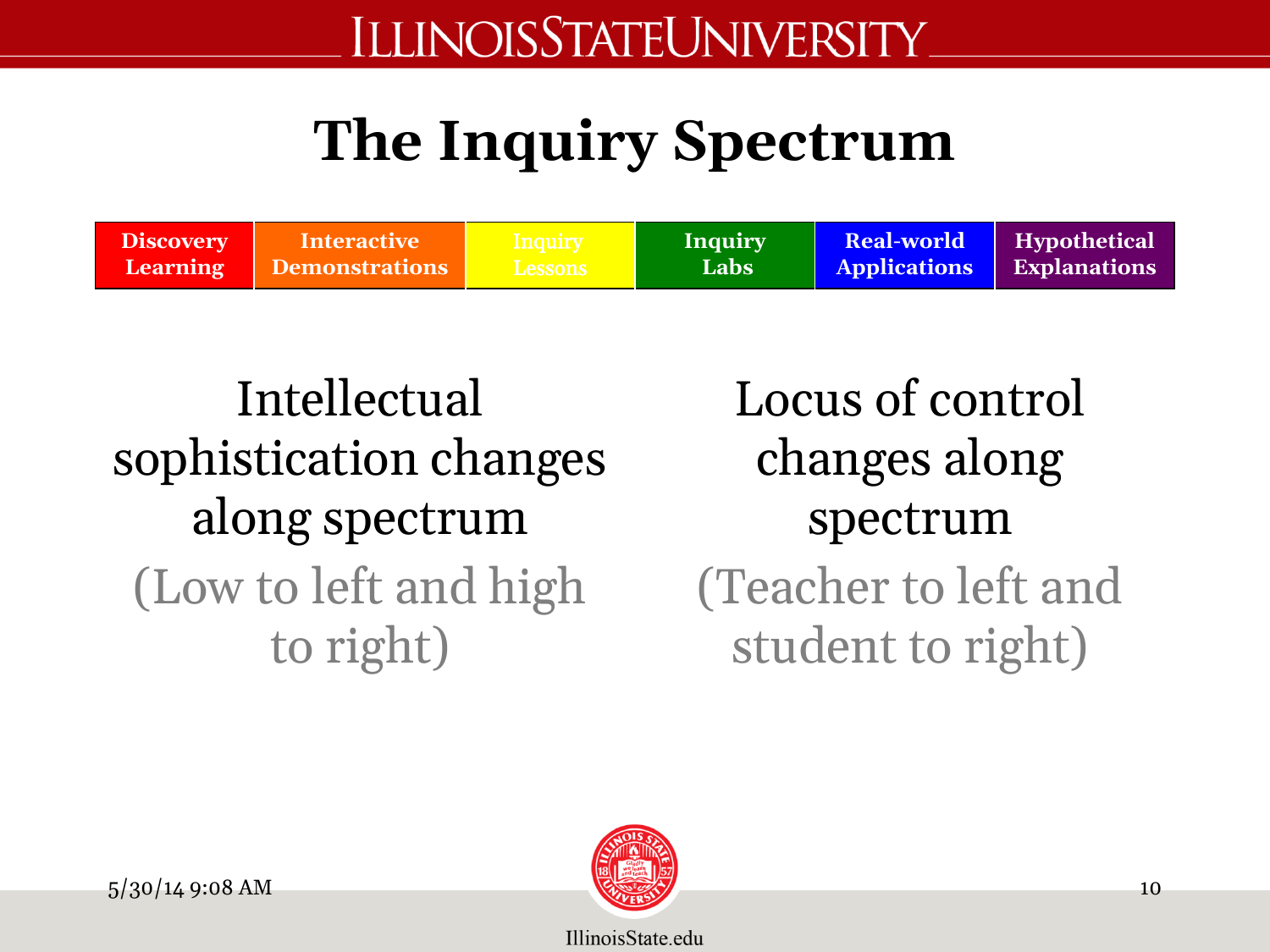

# The Inquiry Spectrum

Intellectual sophistication changes along spectrum
(Low to left and high to right)
| Discovery Learning | Interactive Demonstrations | Inquiry Lessons | Inquiry Labs | Real-world Applications | Hypothetical Explanations |
| --- | --- | --- | --- | --- | --- |

Locus of control changes along spectrum
(Teacher to left and student to right)
5/30/14 9:08 AM
10